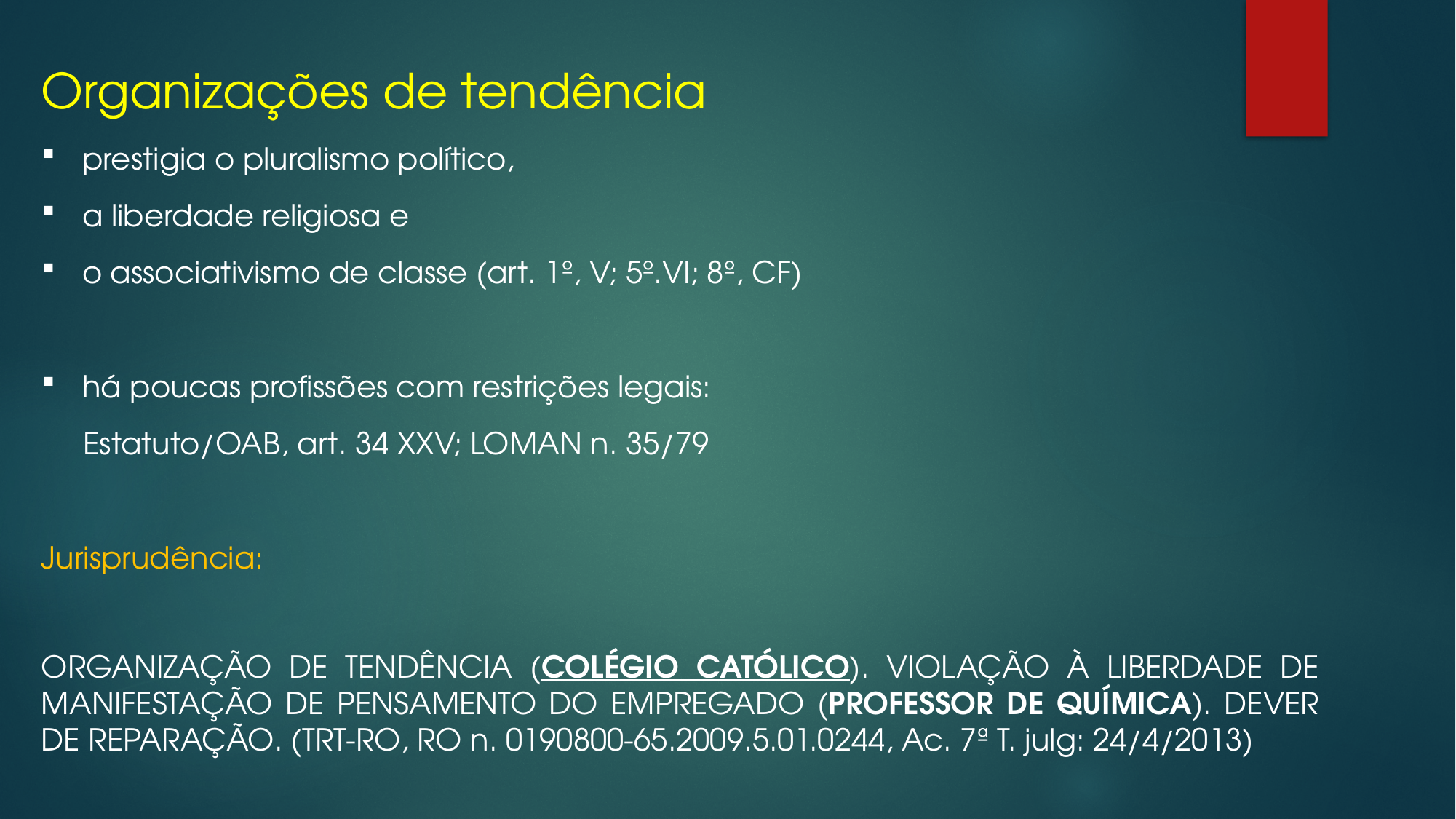

Organizações de tendência
prestigia o pluralismo político,
a liberdade religiosa e
o associativismo de classe (art. 1º, V; 5º.VI; 8º, CF)

há poucas profissões com restrições legais:
     Estatuto/OAB, art. 34 XXV; LOMAN n. 35/79

Jurisprudência:

ORGANIZAÇÃO DE TENDÊNCIA (COLÉGIO CATÓLICO). VIOLAÇÃO À LIBERDADE DE MANIFESTAÇÃO DE PENSAMENTO DO EMPREGADO (PROFESSOR DE QUÍMICA). DEVER DE REPARAÇÃO. (TRT-RO, RO n. 0190800-65.2009.5.01.0244, Ac. 7ª T. julg: 24/4/2013)